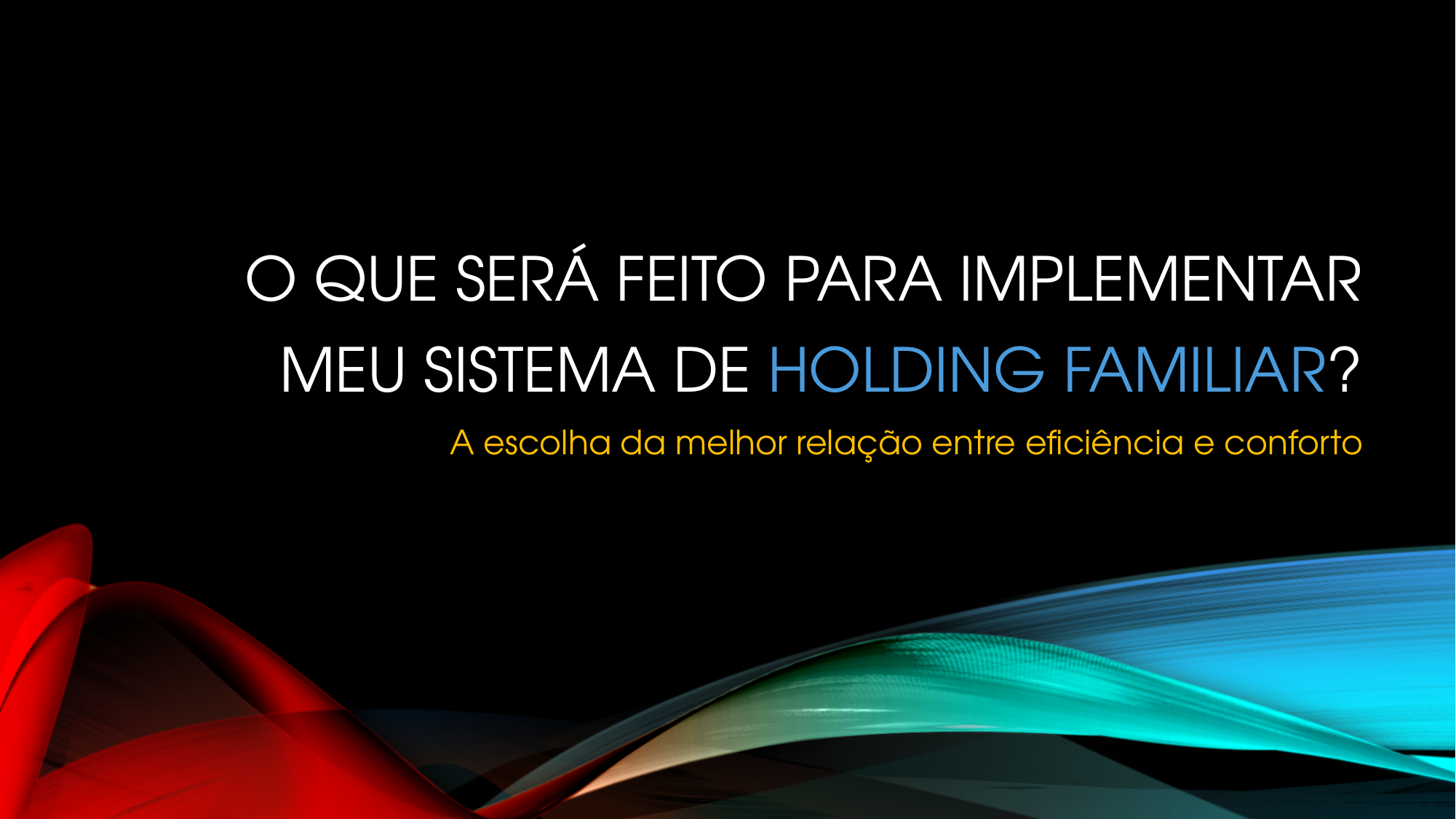

# O QUE SERÁ FEITO PARA IMPLEMENTAR MEU SISTEMA DE HOLDING FAMILIAR?
A escolha da melhor relação entre eficiência e conforto